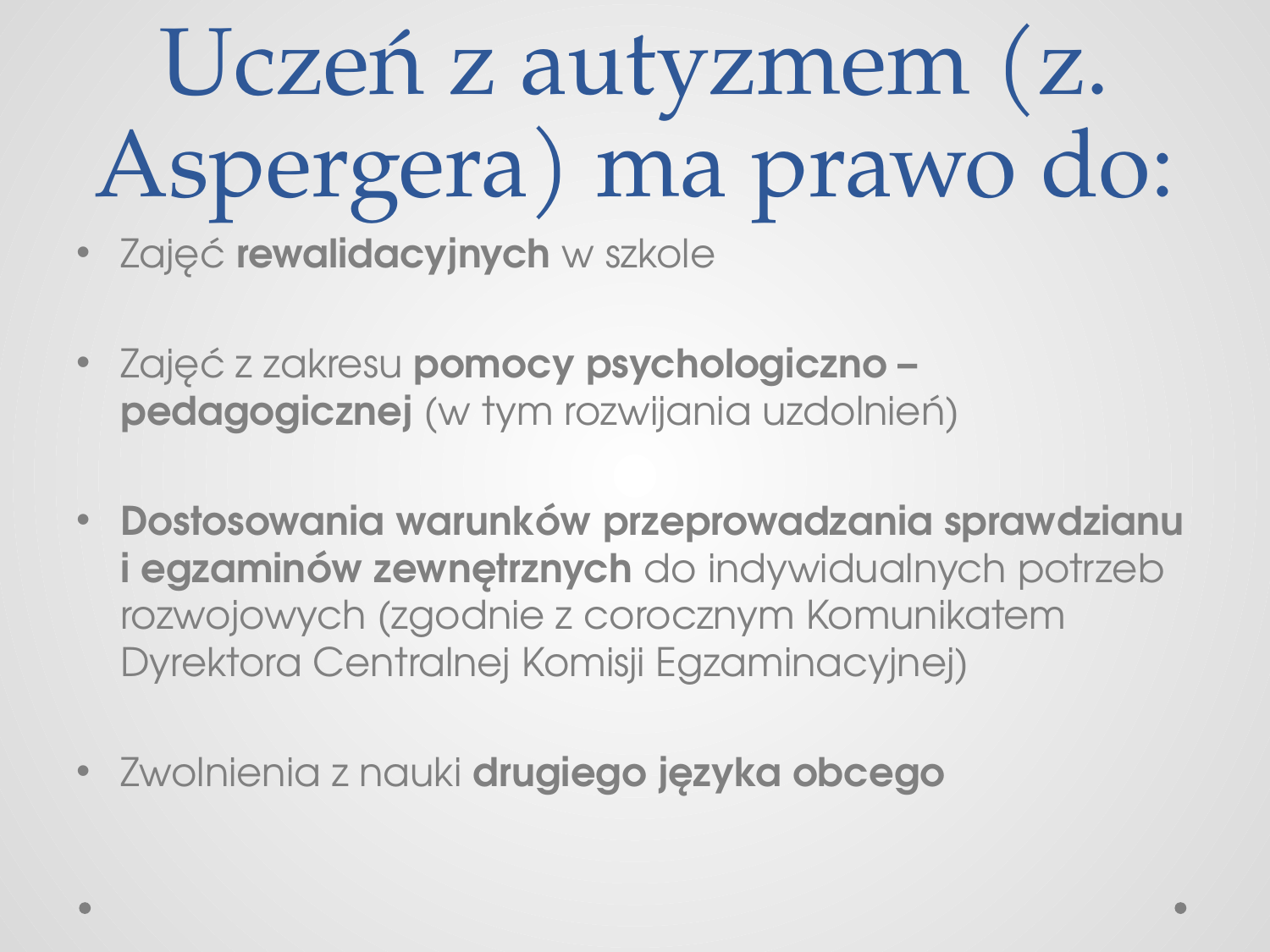

# Uczeń z autyzmem (z. Aspergera) ma prawo do:
Zajęć rewalidacyjnych w szkole

Zajęć z zakresu pomocy psychologiczno – pedagogicznej (w tym rozwijania uzdolnień)

Dostosowania warunków przeprowadzania sprawdzianu i egzaminów zewnętrznych do indywidualnych potrzeb rozwojowych (zgodnie z corocznym Komunikatem Dyrektora Centralnej Komisji Egzaminacyjnej)

Zwolnienia z nauki drugiego języka obcego